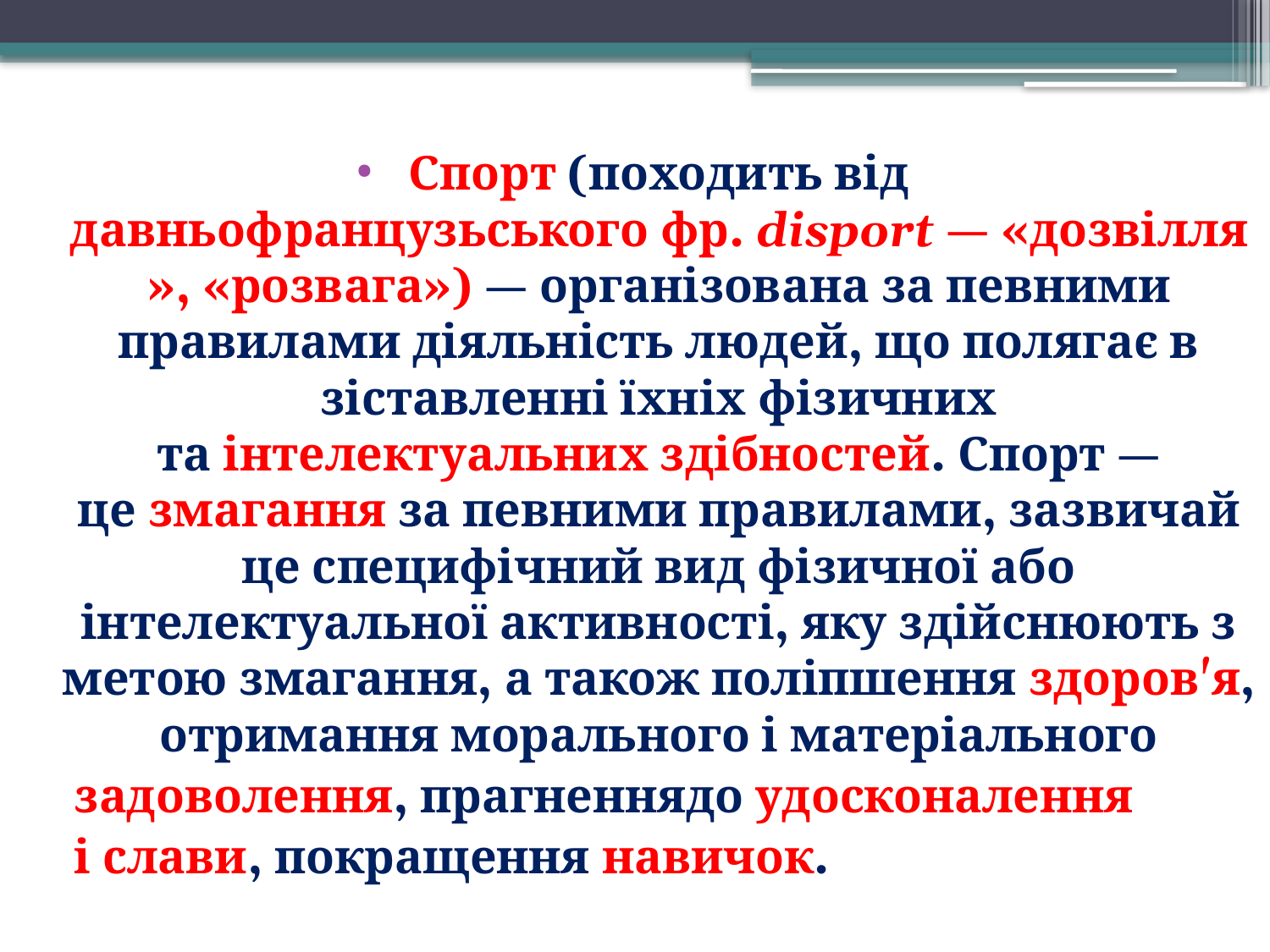

Спорт (походить від давньофранцузьського фр. disport — «дозвілля», «розвага») — організована за певними правилами діяльність людей, що полягає в зіставленні їхніх фізичних та інтелектуальних здібностей. Спорт — це змагання за певними правилами, зазвичай це специфічний вид фізичної або інтелектуальної активності, яку здійснюють з метою змагання, а також поліпшення здоров'я, отримання морального і матеріального
    задоволення, прагненнядо удосконалення
    і слави, покращення навичок.